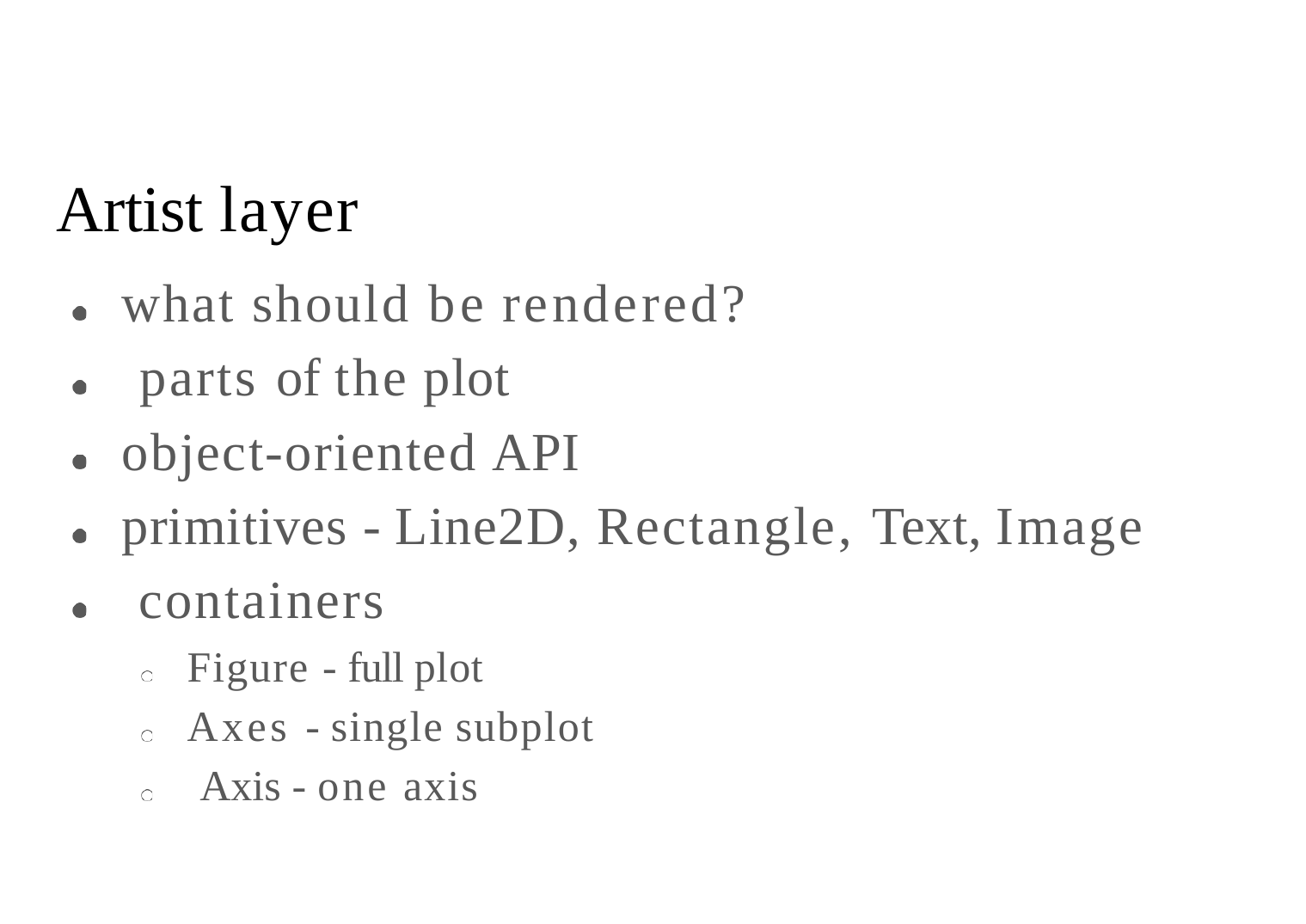

# Artist layer
what should be rendered?  parts of the plot
object-oriented API
primitives - Line2D, Rectangle, Text, Image  containers
Figure - full plot  Axes - single subplot  Axis - one axis